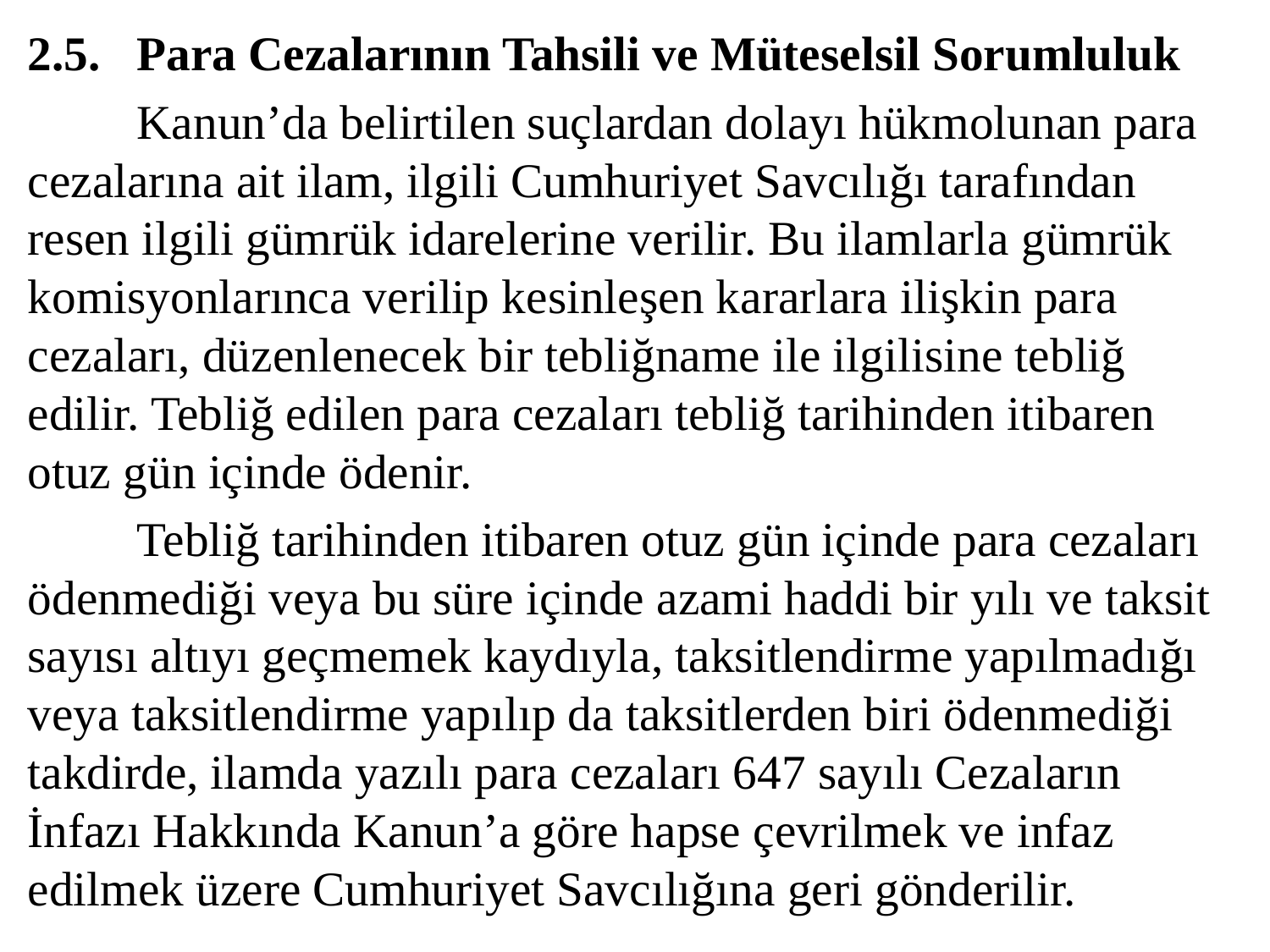

2.5.	Para Cezalarının Tahsili ve Müteselsil Sorumluluk
	Kanun’da belirtilen suçlardan dolayı hükmolunan para cezalarına ait ilam, ilgili Cumhuriyet Savcılığı tarafından resen ilgili gümrük idarelerine verilir. Bu ilamlarla gümrük komisyonlarınca verilip kesinleşen kararlara ilişkin para cezaları, düzenlenecek bir tebliğname ile ilgilisine tebliğ edilir. Tebliğ edilen para cezaları tebliğ tarihinden itibaren otuz gün içinde ödenir.
	Tebliğ tarihinden itibaren otuz gün içinde para cezaları ödenmediği veya bu süre içinde azami haddi bir yılı ve taksit sayısı altıyı geçmemek kaydıyla, taksitlendirme yapılmadığı veya taksitlendirme yapılıp da taksitlerden biri ödenmediği takdirde, ilamda yazılı para cezaları 647 sayılı Cezaların İnfazı Hakkında Kanun’a göre hapse çevrilmek ve infaz edilmek üzere Cumhuriyet Savcılığına geri gönderilir.